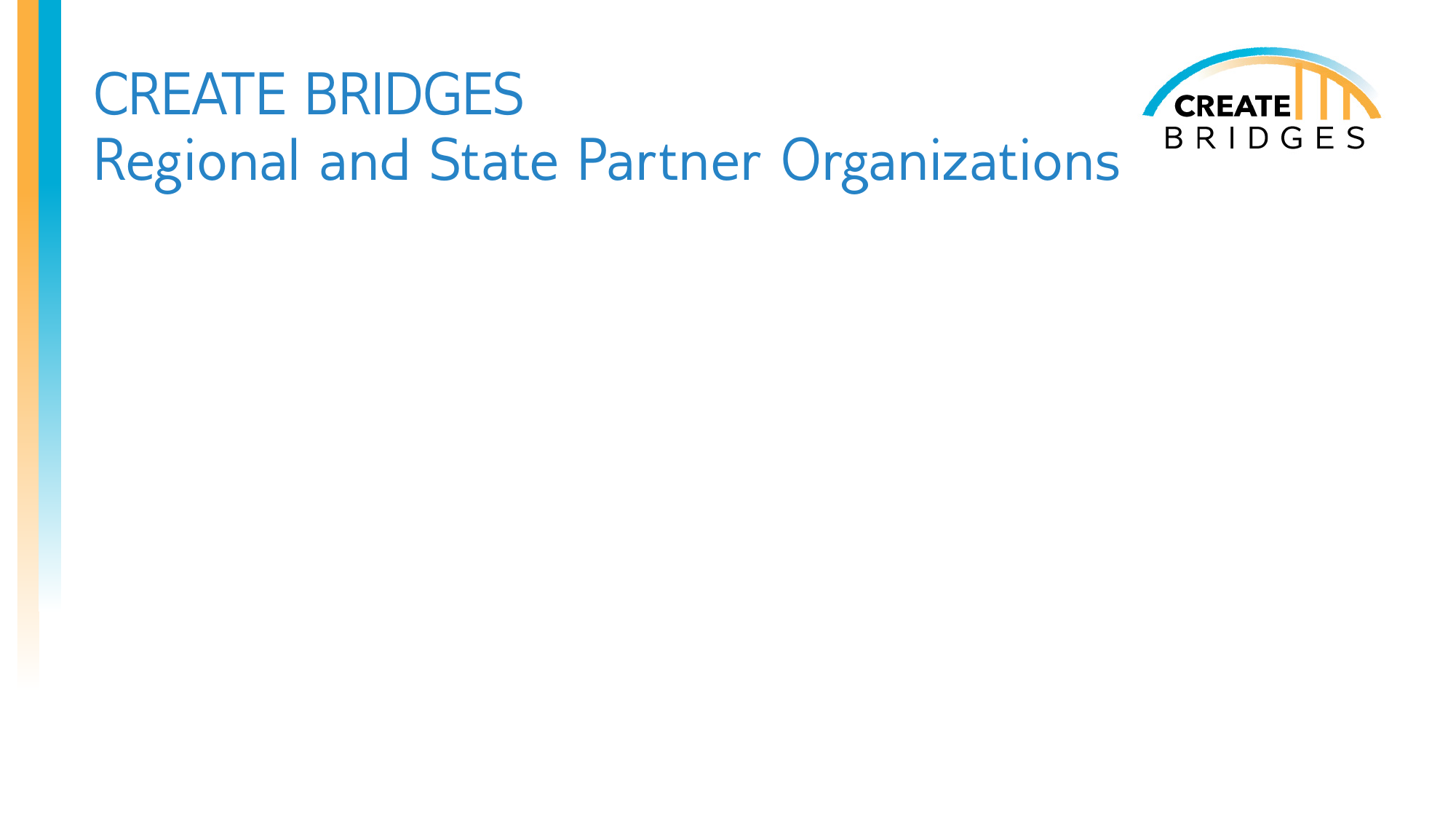

# CREATE BRIDGES Regional and State Partner Organizations